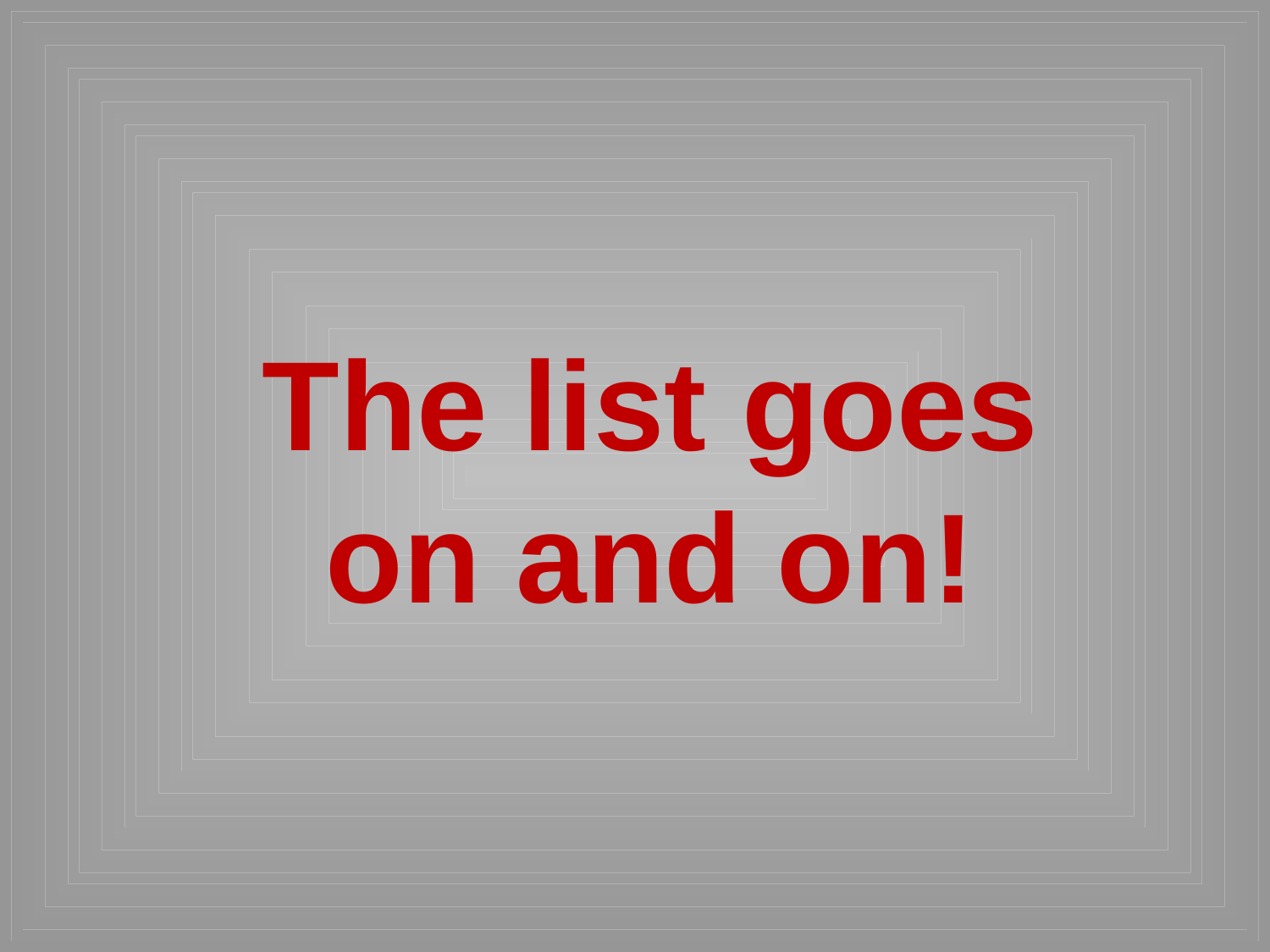

#
The list goes on and on!